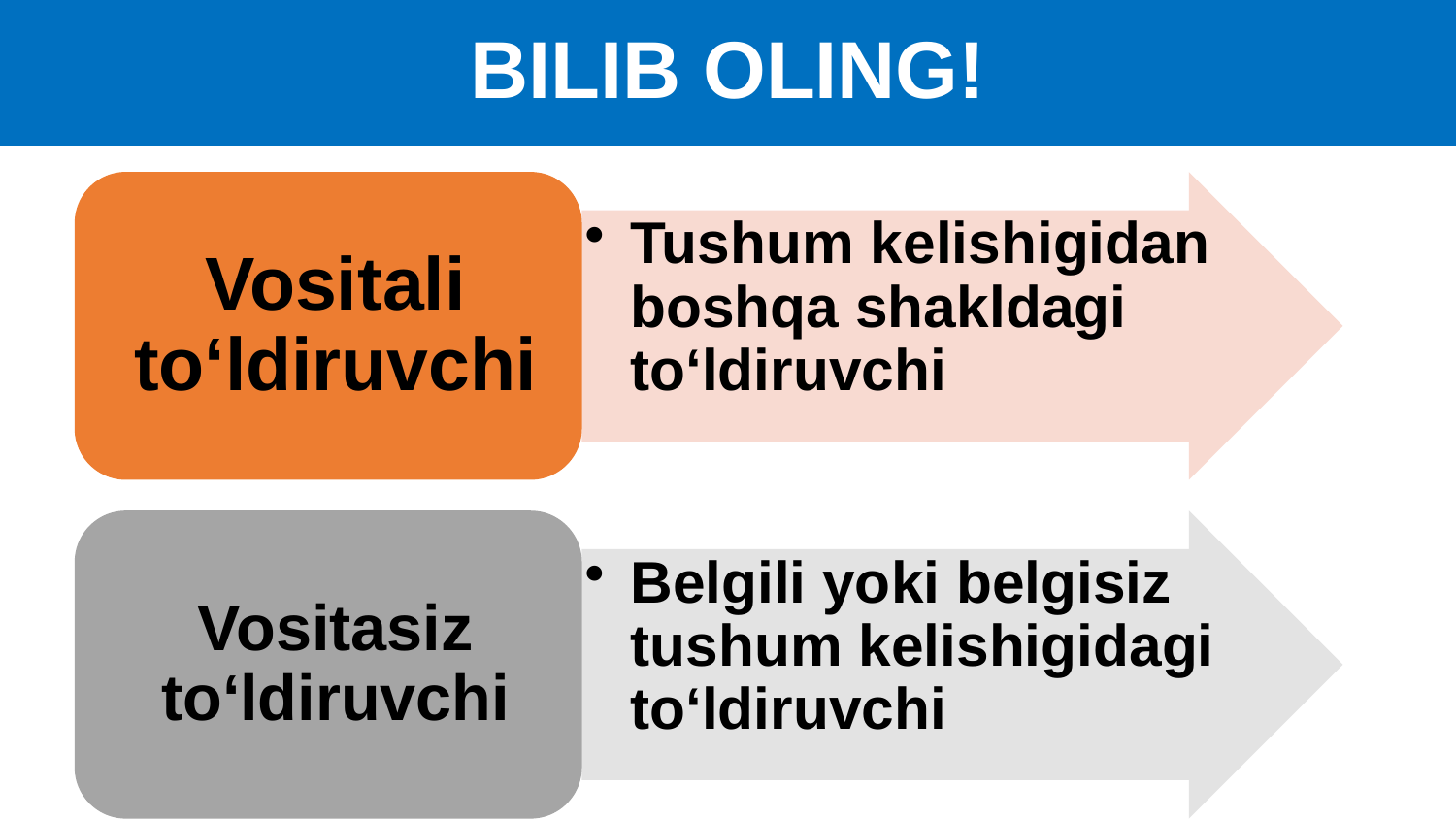

# BILIB OLING!
Tushum kelishigidan boshqa shakldagi to‘ldiruvchi
Vositali to‘ldiruvchi
Belgili yoki belgisiz tushum kelishigidagi to‘ldiruvchi
Vositasiz to‘ldiruvchi